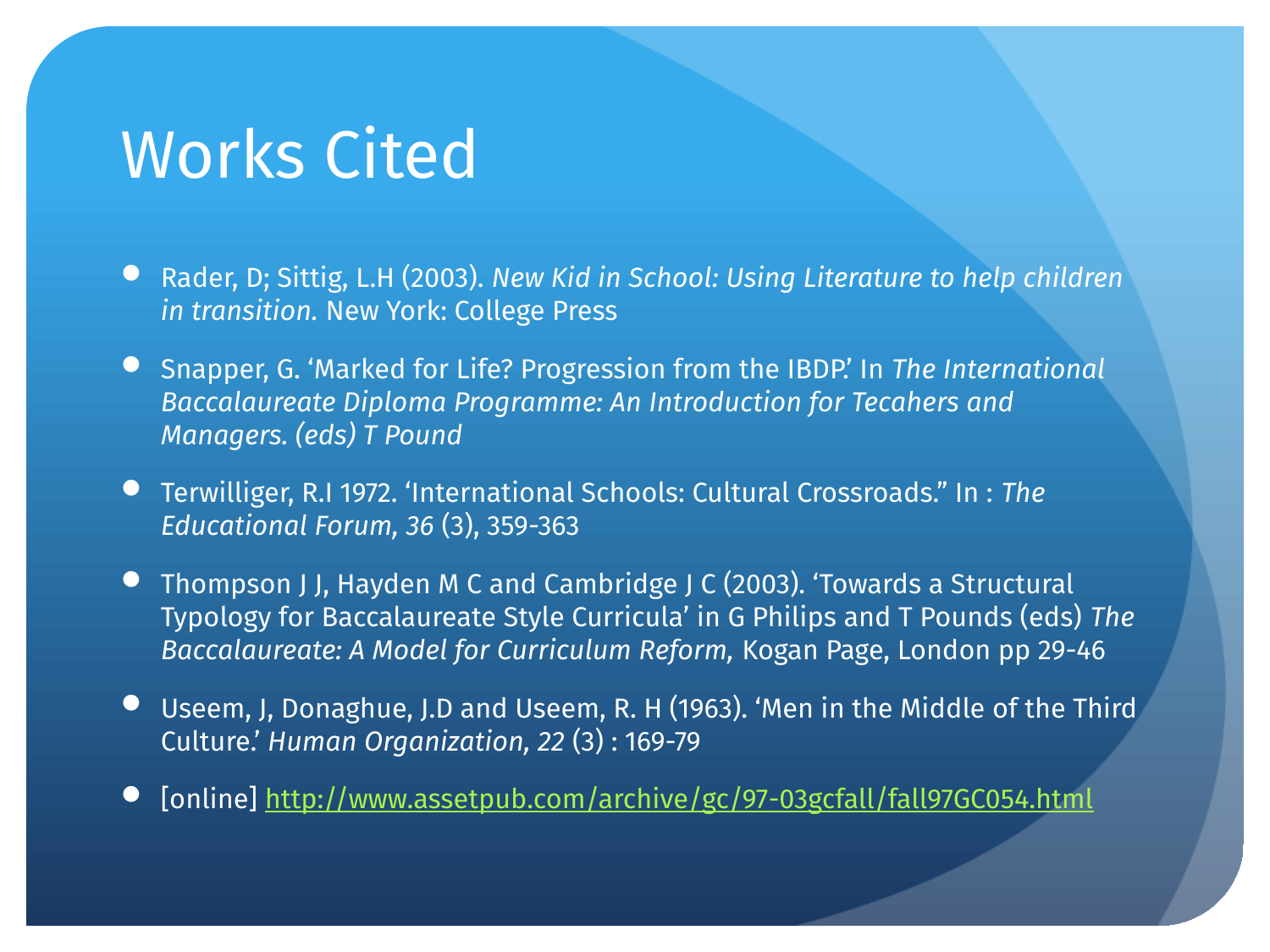

# Works Cited
Rader, D; Sittig, L.H (2003). New Kid in School: Using Literature to help children in transition. New York: College Press
Snapper, G. ‘Marked for Life? Progression from the IBDP.’ In The International Baccalaureate Diploma Programme: An Introduction for Tecahers and Managers. (eds) T Pound
Terwilliger, R.I 1972. ‘International Schools: Cultural Crossroads.” In : The Educational Forum, 36 (3), 359-363
Thompson J J, Hayden M C and Cambridge J C (2003). ‘Towards a Structural Typology for Baccalaureate Style Curricula’ in G Philips and T Pounds (eds) The Baccalaureate: A Model for Curriculum Reform, Kogan Page, London pp 29-46
Useem, J, Donaghue, J.D and Useem, R. H (1963). ‘Men in the Middle of the Third Culture.’ Human Organization, 22 (3) : 169-79
[online] http://www.assetpub.com/archive/gc/97-03gcfall/fall97GC054.html